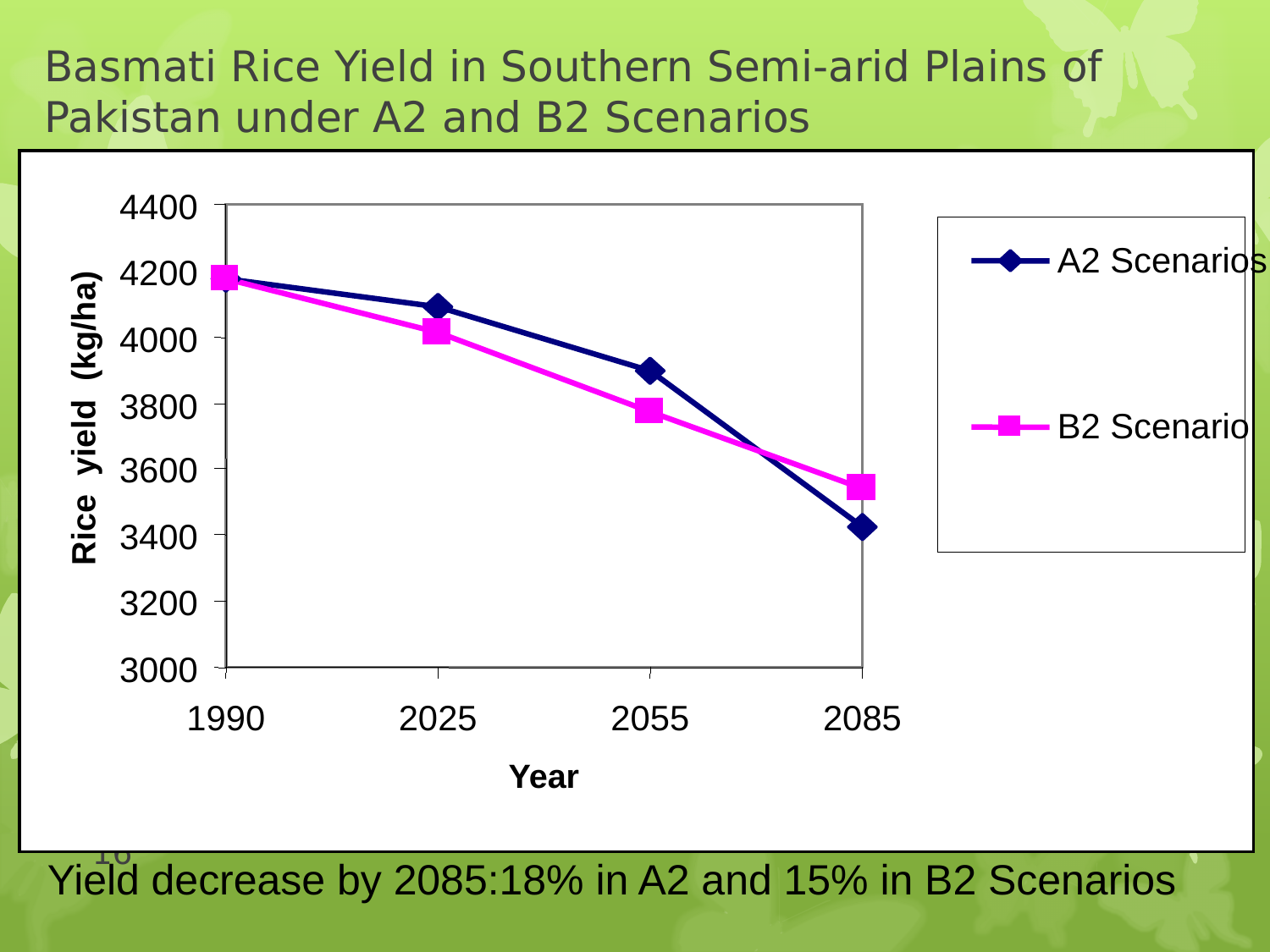

# Basmati Rice Yield in Southern Semi-arid Plains of Pakistan under A2 and B2 Scenarios

4400

A2 Scenarios
4200

4000

3800

Rice  yield  (kg/ha)
B2 Scenario

3600

3400

3200

3000

1990
2025
2055
2085
Year
16
Yield decrease by 2085:18% in A2 and 15% in B2 Scenarios